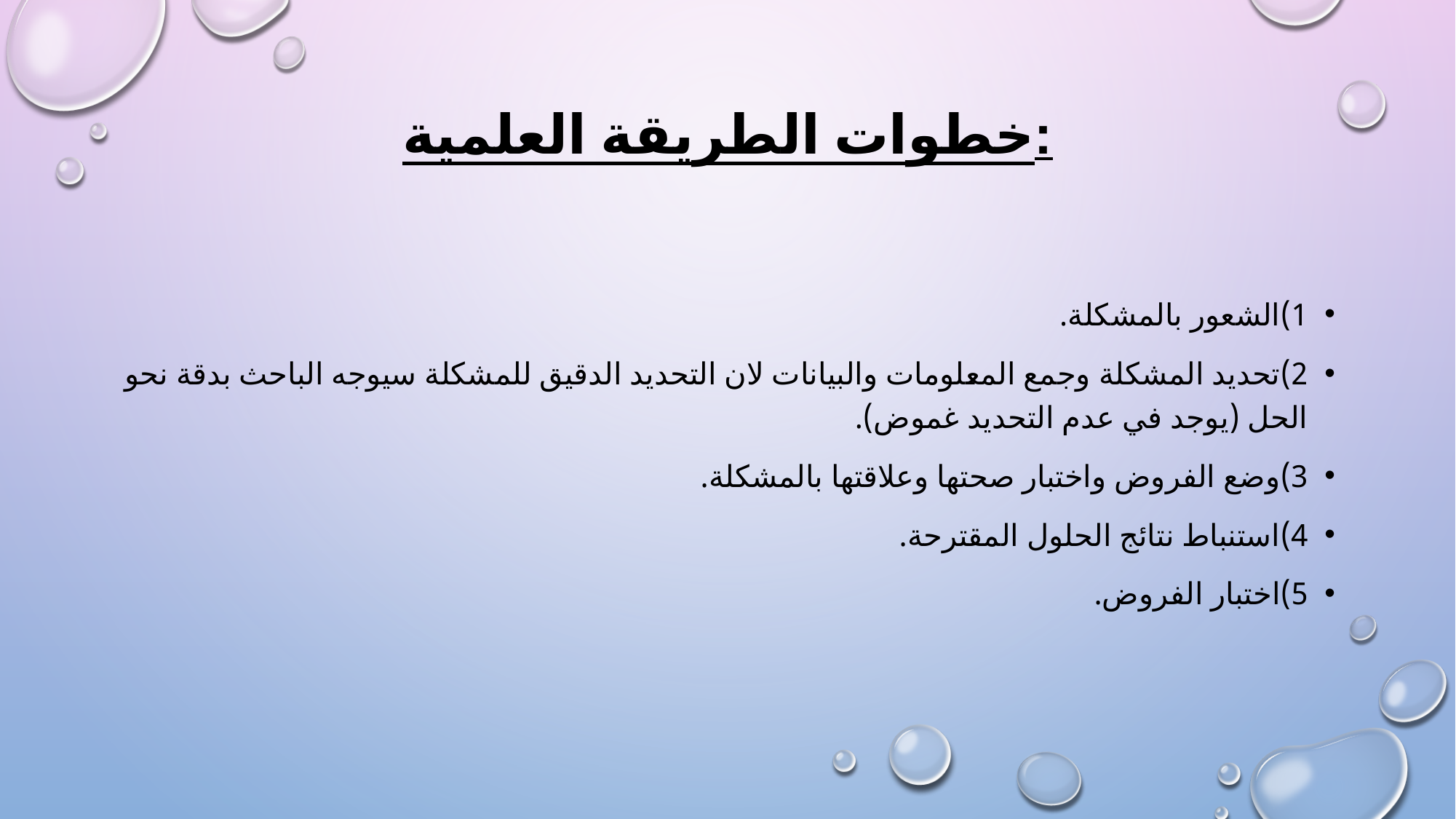

# خطوات الطريقة العلمية:
1)	الشعور بالمشكلة.
2)	تحديد المشكلة وجمع المعلومات والبيانات لان التحديد الدقيق للمشكلة سيوجه الباحث بدقة نحو الحل (يوجد في عدم التحديد غموض).
3)	وضع الفروض واختبار صحتها وعلاقتها بالمشكلة.
4)	استنباط نتائج الحلول المقترحة.
5)	اختبار الفروض.